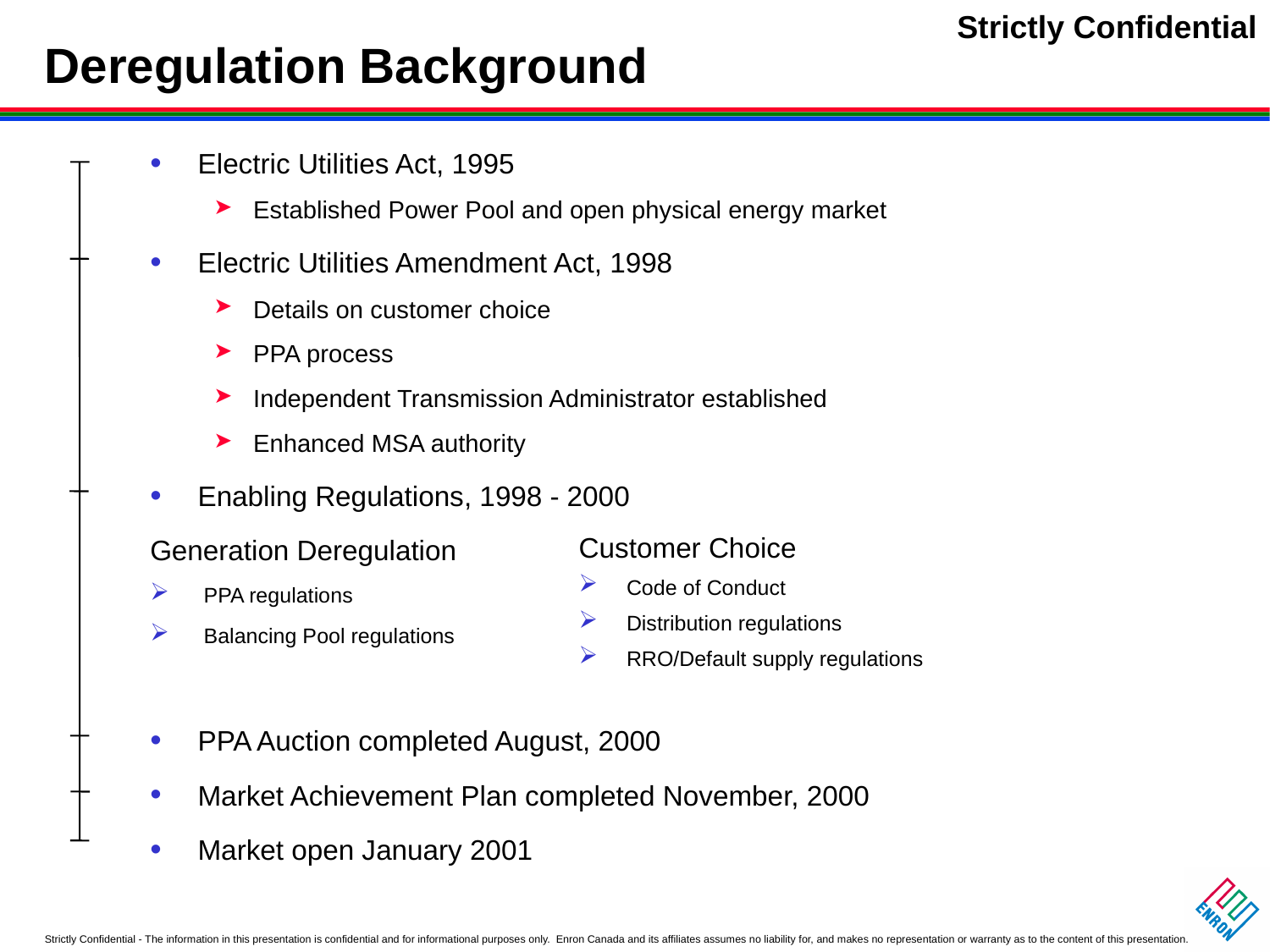

# Deregulation Background
Electric Utilities Act, 1995
Established Power Pool and open physical energy market
Electric Utilities Amendment Act, 1998
Details on customer choice
PPA process
Independent Transmission Administrator established
Enhanced MSA authority
Enabling Regulations, 1998 - 2000
Generation Deregulation
 PPA regulations
 Balancing Pool regulations

PPA Auction completed August, 2000
Market Achievement Plan completed November, 2000
Market open January 2001

Customer Choice
Code of Conduct
Distribution regulations
RRO/Default supply regulations